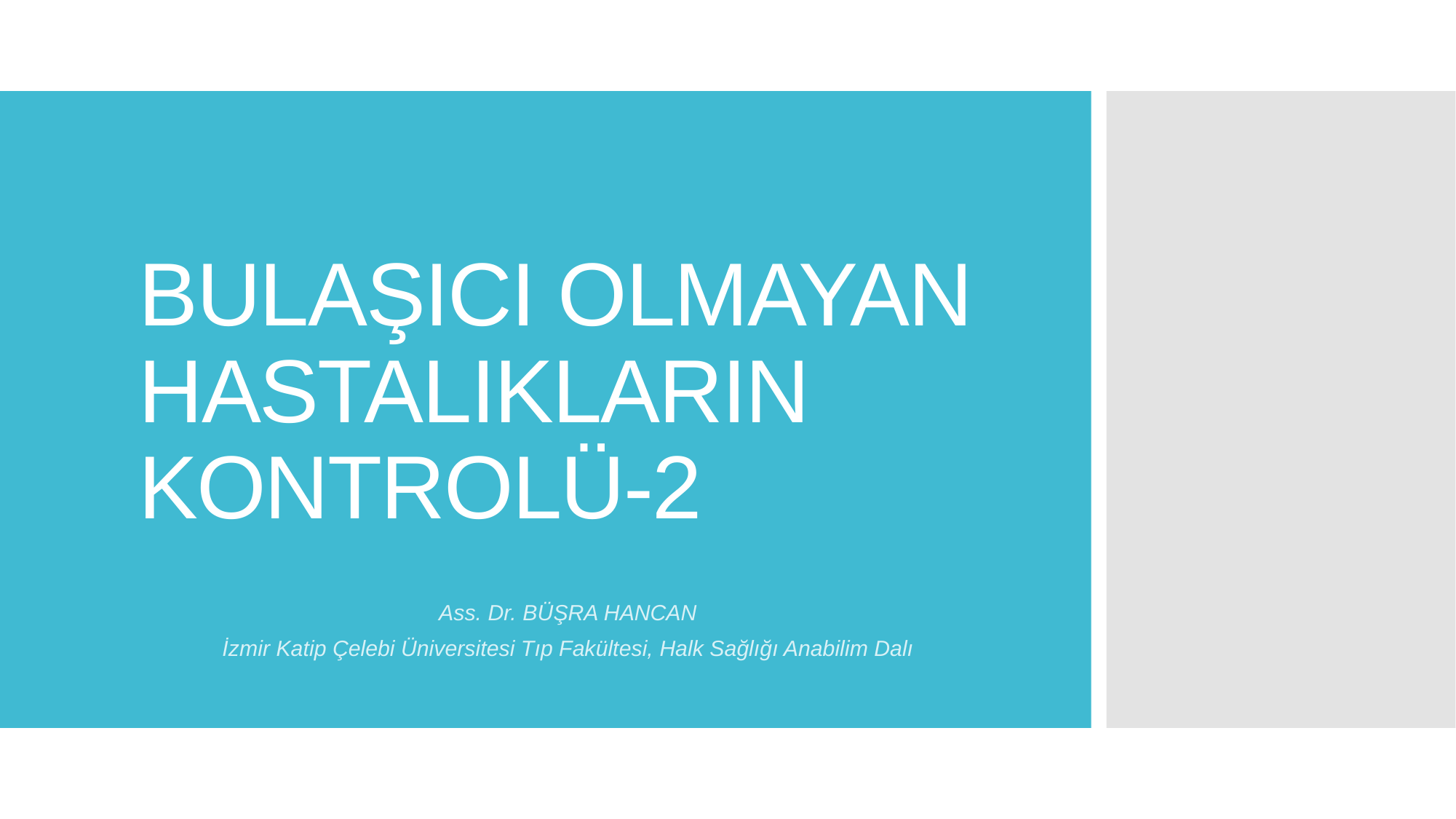

# BULAŞICI OLMAYAN HASTALIKLARIN KONTROLÜ-2

Ass. Dr. BÜŞRA HANCAN
İzmir Katip Çelebi Üniversitesi Tıp Fakültesi, Halk Sağlığı Anabilim Dalı